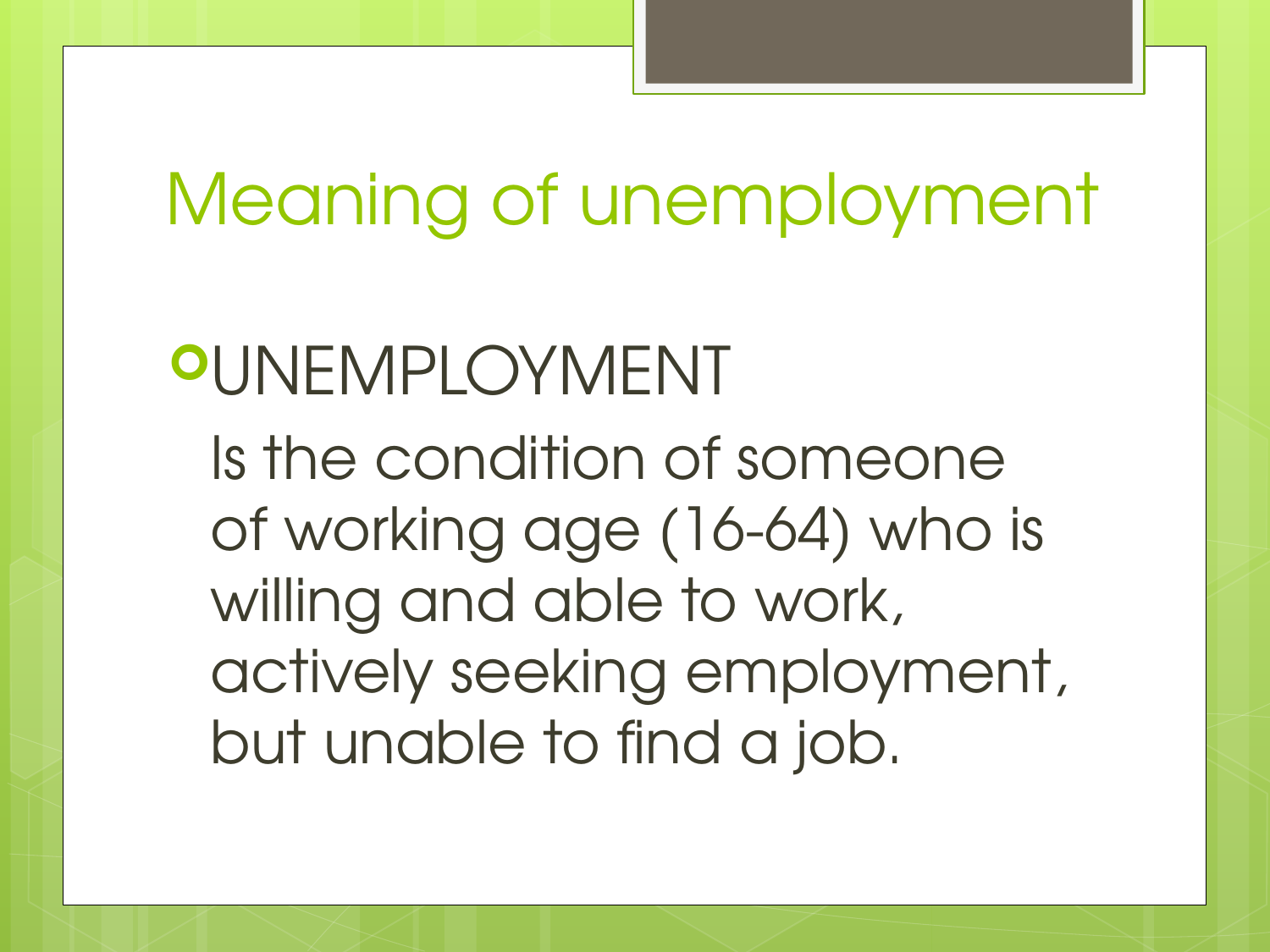

# Meaning of unemployment
UNEMPLOYMENT
	Is the condition of someone of working age (16-64) who is willing and able to work, actively seeking employment, but unable to find a job.